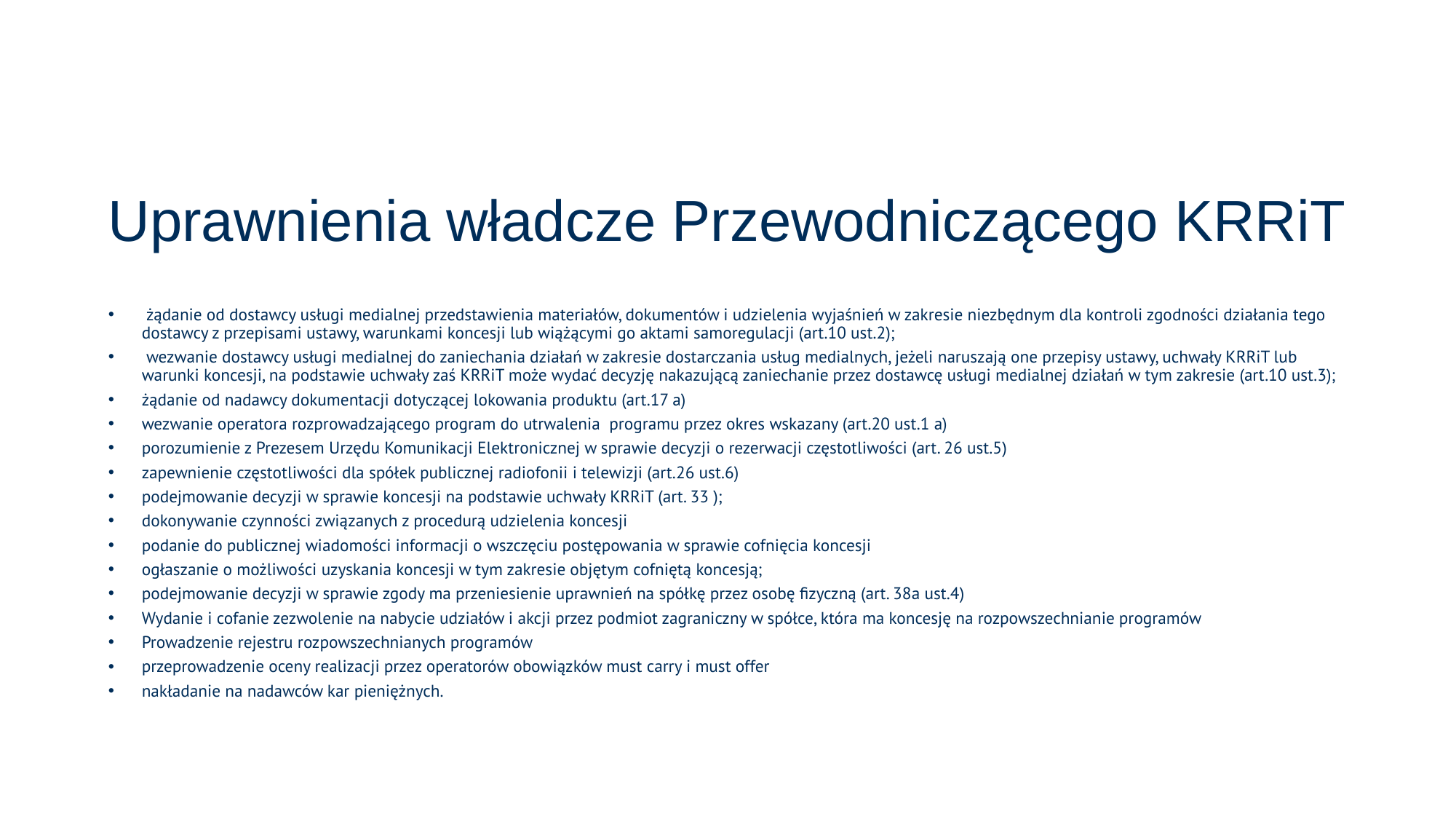

# Uprawnienia władcze Przewodniczącego KRRiT
 żądanie od dostawcy usługi medialnej przedstawienia materiałów, dokumentów i udzielenia wyjaśnień w zakresie niezbędnym dla kontroli zgodności działania tego dostawcy z przepisami ustawy, warunkami koncesji lub wiążącymi go aktami samoregulacji (art.10 ust.2);
 wezwanie dostawcy usługi medialnej do zaniechania działań w zakresie dostarczania usług medialnych, jeżeli naruszają one przepisy ustawy, uchwały KRRiT lub warunki koncesji, na podstawie uchwały zaś KRRiT może wydać decyzję nakazującą zaniechanie przez dostawcę usługi medialnej działań w tym zakresie (art.10 ust.3);
żądanie od nadawcy dokumentacji dotyczącej lokowania produktu (art.17 a)
wezwanie operatora rozprowadzającego program do utrwalenia  programu przez okres wskazany (art.20 ust.1 a)
porozumienie z Prezesem Urzędu Komunikacji Elektronicznej w sprawie decyzji o rezerwacji częstotliwości (art. 26 ust.5)
zapewnienie częstotliwości dla spółek publicznej radiofonii i telewizji (art.26 ust.6)
podejmowanie decyzji w sprawie koncesji na podstawie uchwały KRRiT (art. 33 );
dokonywanie czynności związanych z procedurą udzielenia koncesji
podanie do publicznej wiadomości informacji o wszczęciu postępowania w sprawie cofnięcia koncesji
ogłaszanie o możliwości uzyskania koncesji w tym zakresie objętym cofniętą koncesją;
podejmowanie decyzji w sprawie zgody ma przeniesienie uprawnień na spółkę przez osobę fizyczną (art. 38a ust.4)
Wydanie i cofanie zezwolenie na nabycie udziałów i akcji przez podmiot zagraniczny w spółce, która ma koncesję na rozpowszechnianie programów
Prowadzenie rejestru rozpowszechnianych programów
przeprowadzenie oceny realizacji przez operatorów obowiązków must carry i must offer
nakładanie na nadawców kar pieniężnych.